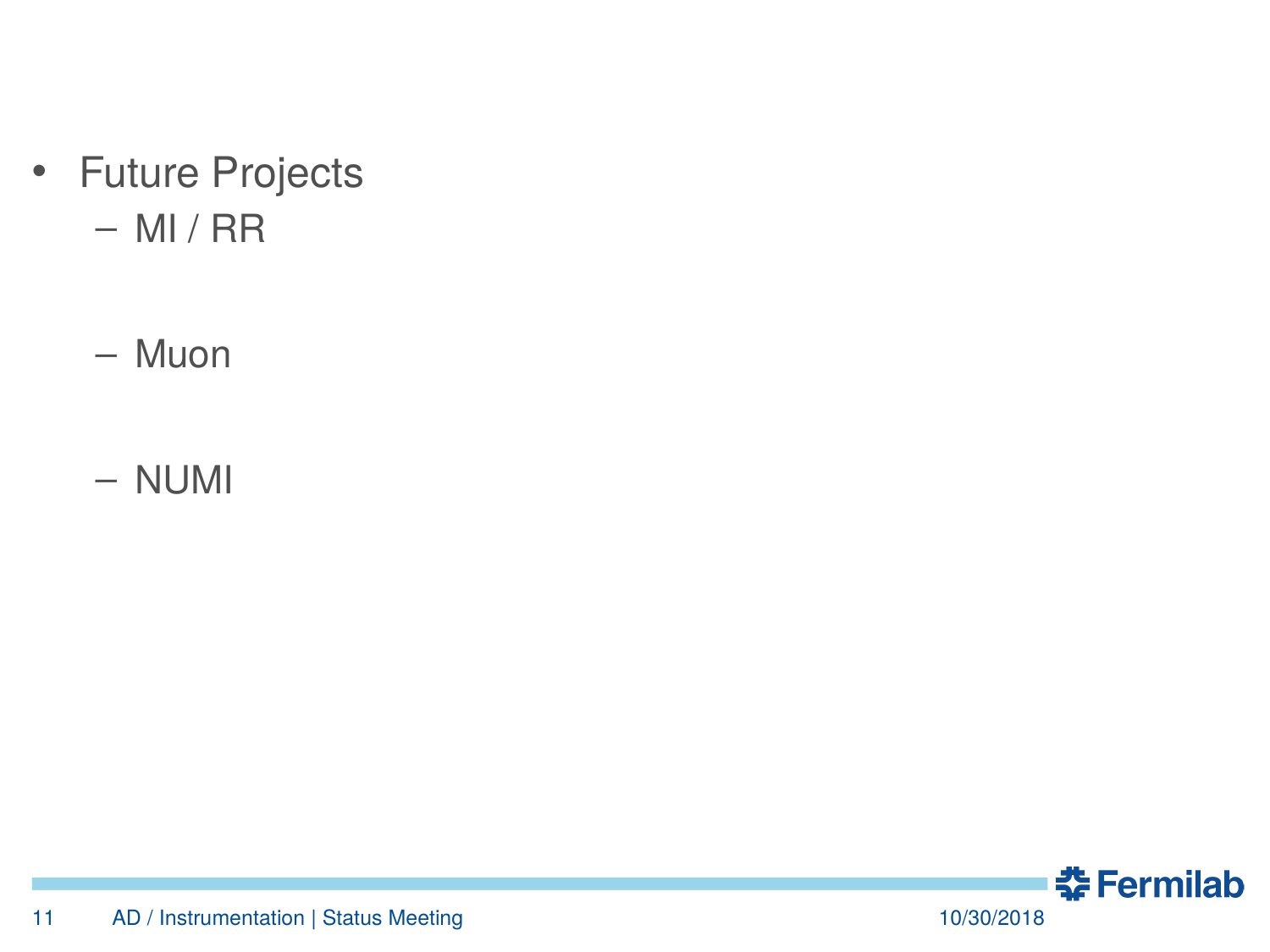

#
Future Projects
MI / RR

Muon

NUMI
11
AD / Instrumentation | Status Meeting
10/30/2018